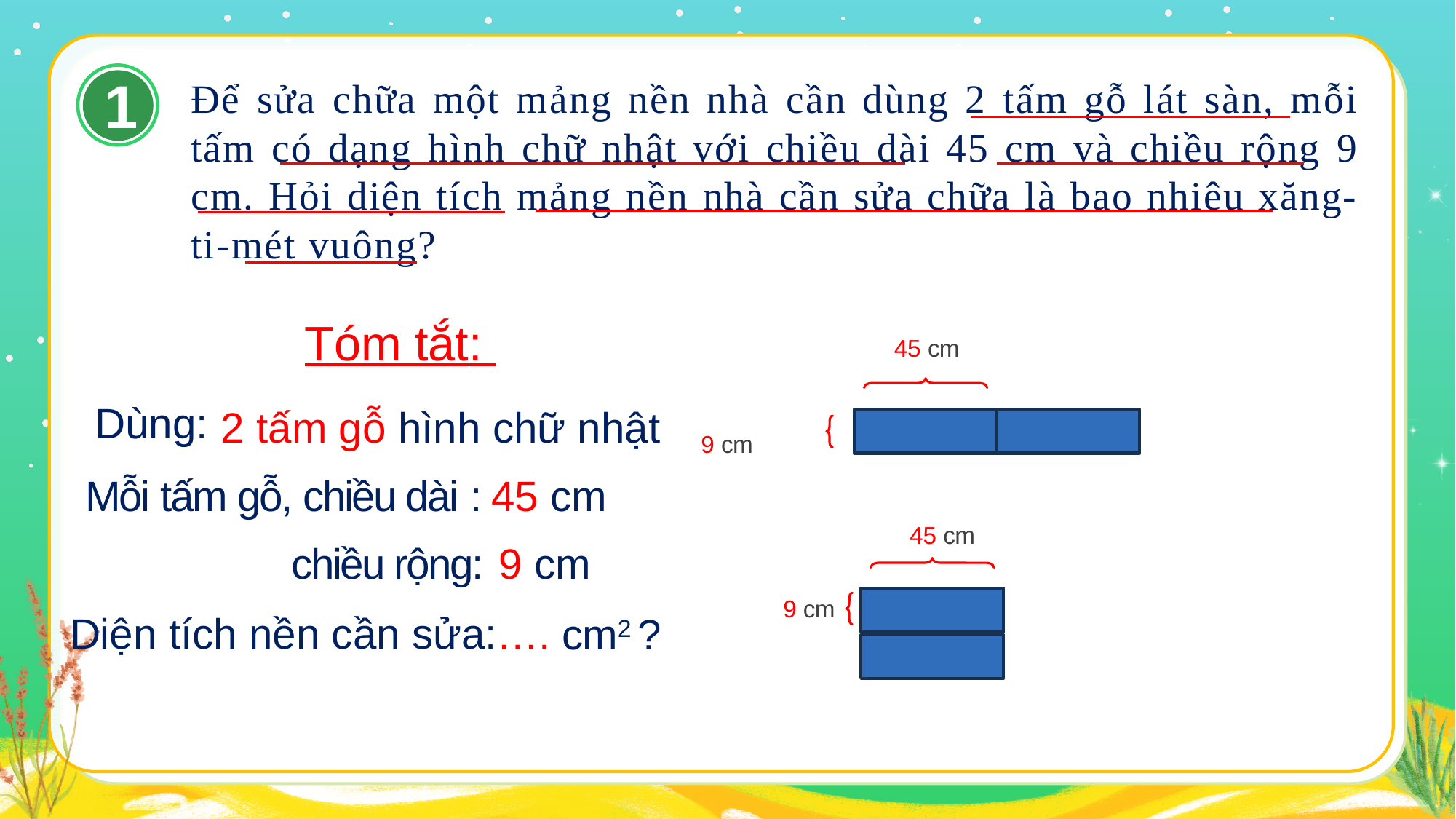

1

Để sửa chữa một mảng nền nhà cần dùng 2 tấm gỗ lát sàn, mỗi tấm có dạng hình chữ nhật với chiều dài 45 cm và chiều rộng 9 cm. Hỏi diện tích mảng nền nhà cần sửa chữa là bao nhiêu xăng-ti-mét vuông?
Tóm tắt:

45 cm
Dùng:
2 tấm gỗ hình chữ nhật

9 cm
45 cm
Mỗi tấm gỗ, chiều dài :

45 cm
chiều rộng:
9 cm
9 cm

Diện tích nền cần sửa:
…. cm2 ?